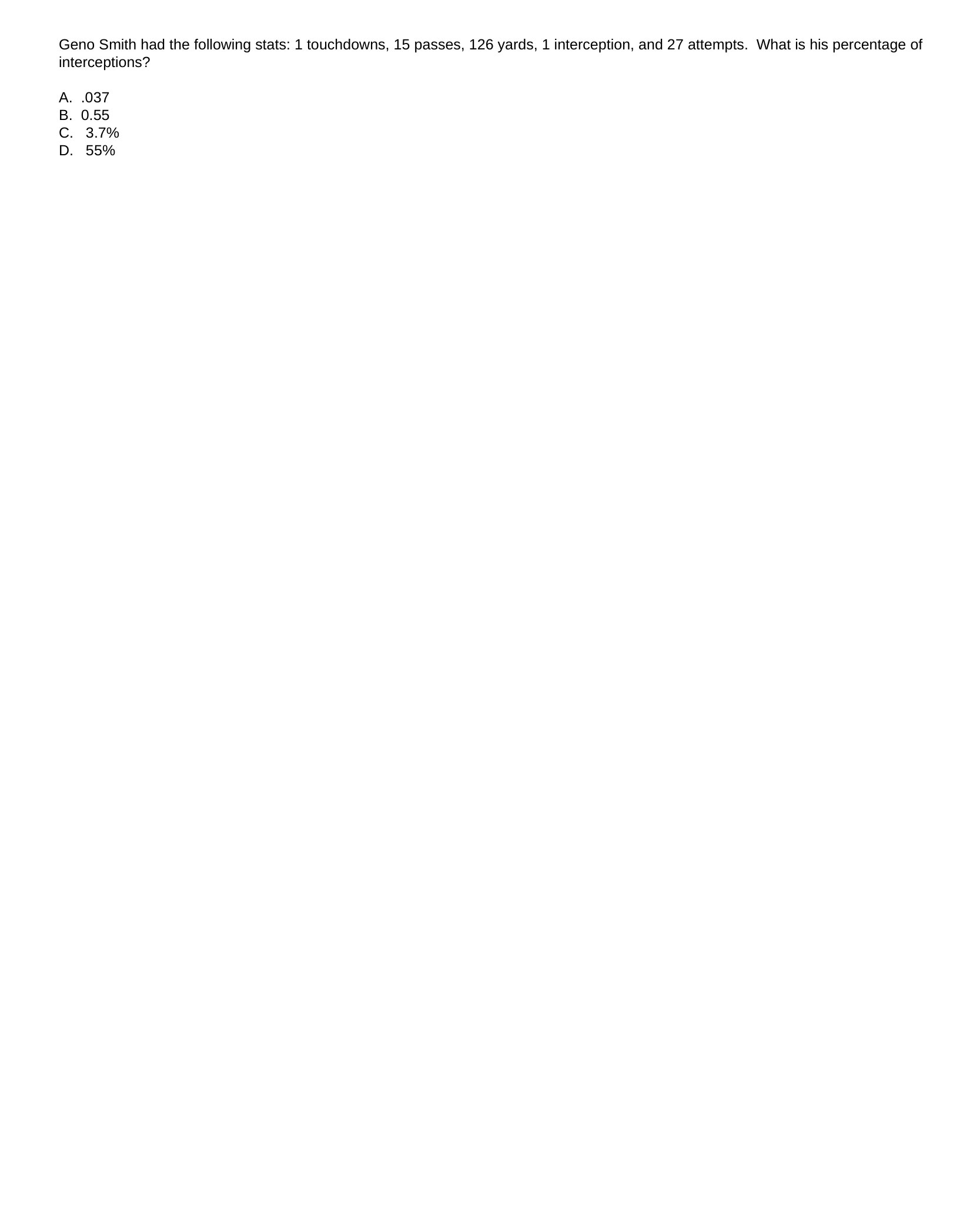

Geno Smith had the following stats: 1 touchdowns, 15 passes, 126 yards, 1 interception, and 27 attempts.  What is his percentage of interceptions?

A.  .037
B.  0.55
C.   3.7%
D.   55%